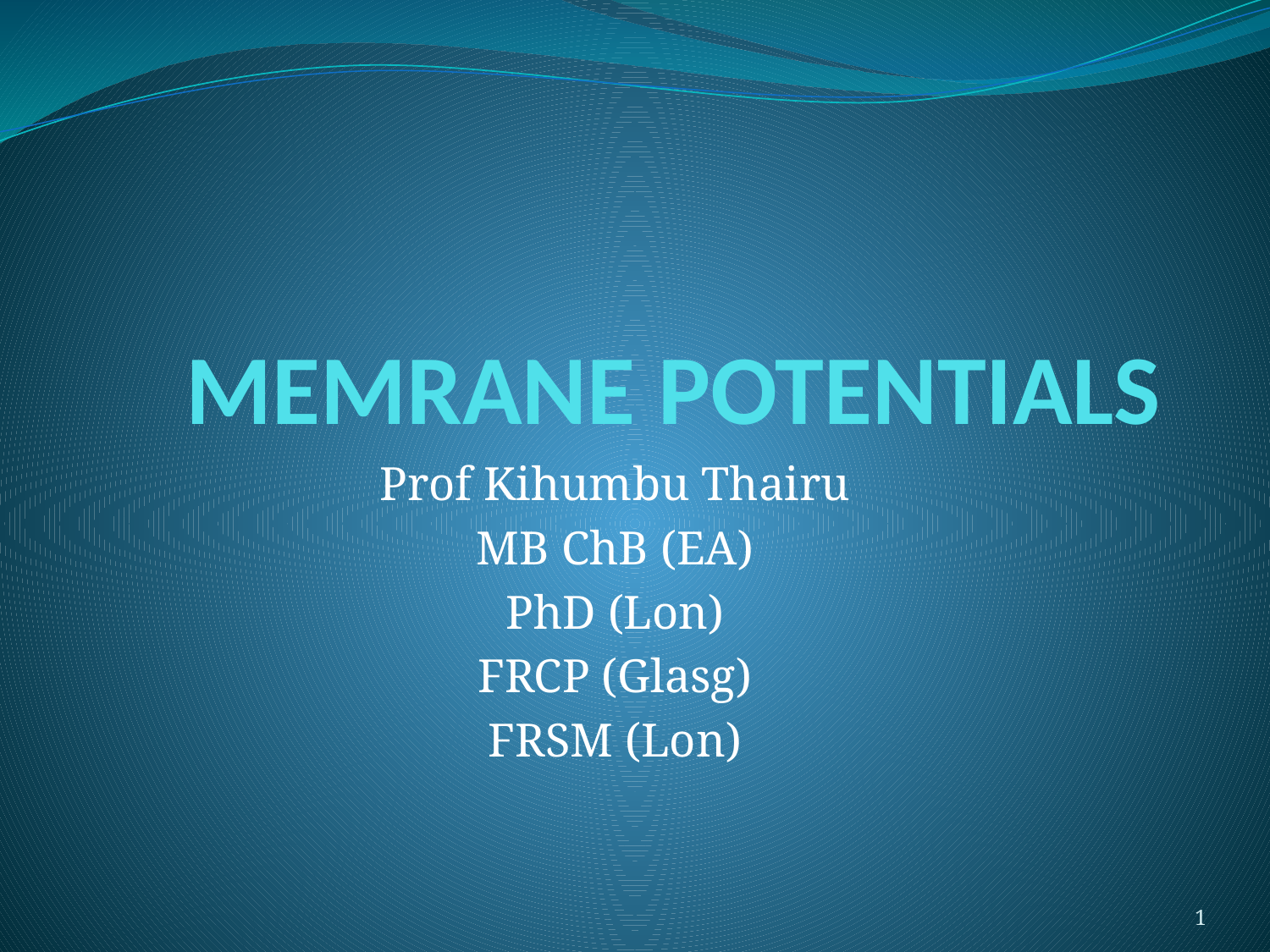

# MEMRANE POTENTIALS
Prof Kihumbu Thairu
MB ChB (EA)
PhD (Lon)
FRCP (Glasg)
FRSM (Lon)
1